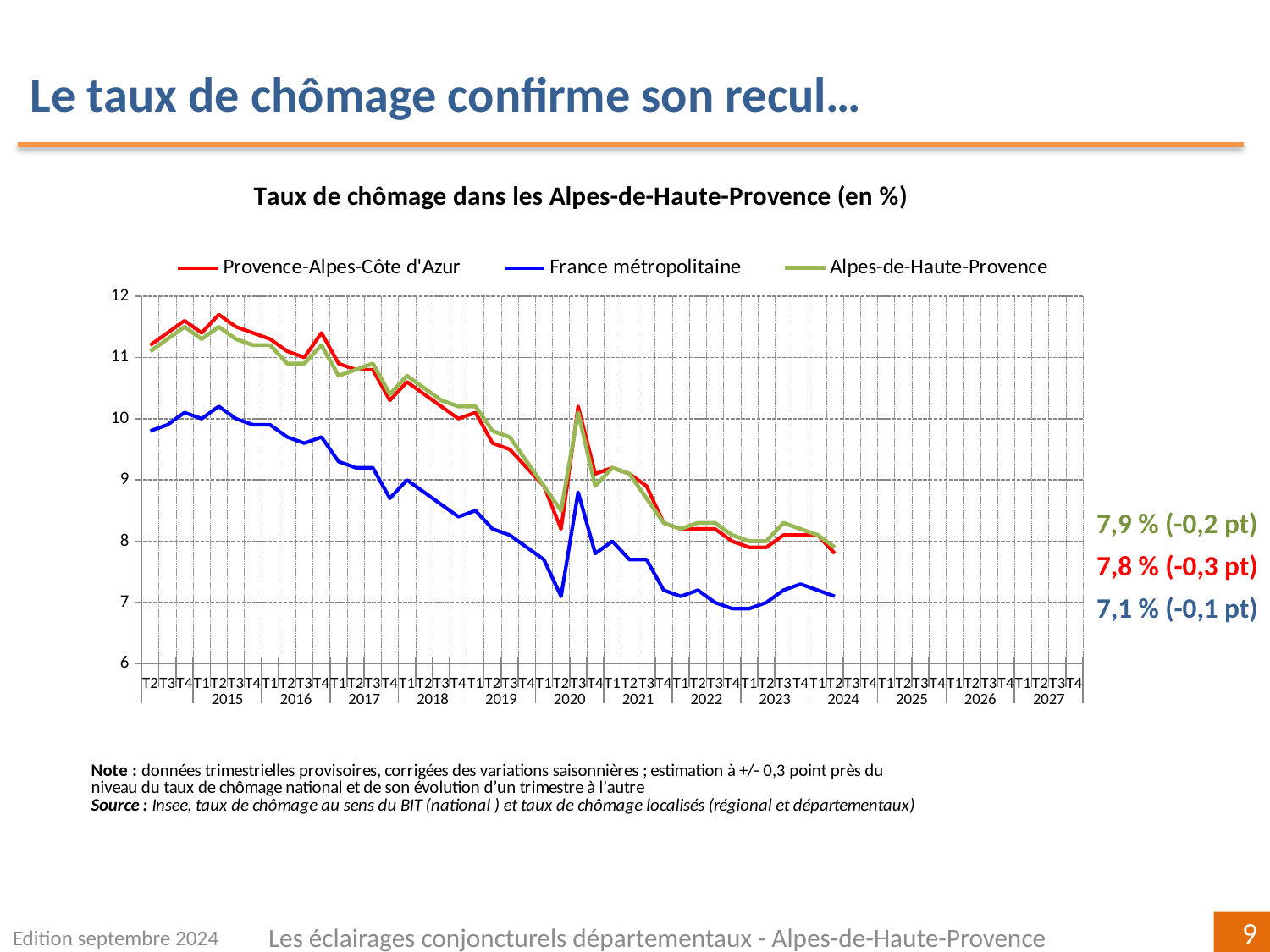

Le taux de chômage confirme son recul…

[unsupported chart]

7,9 % (-0,2 pt)
7,8 % (-0,3 pt)
7,1 % (-0,1 pt)
Edition septembre 2024
Les éclairages conjoncturels départementaux - Alpes-de-Haute-Provence
9